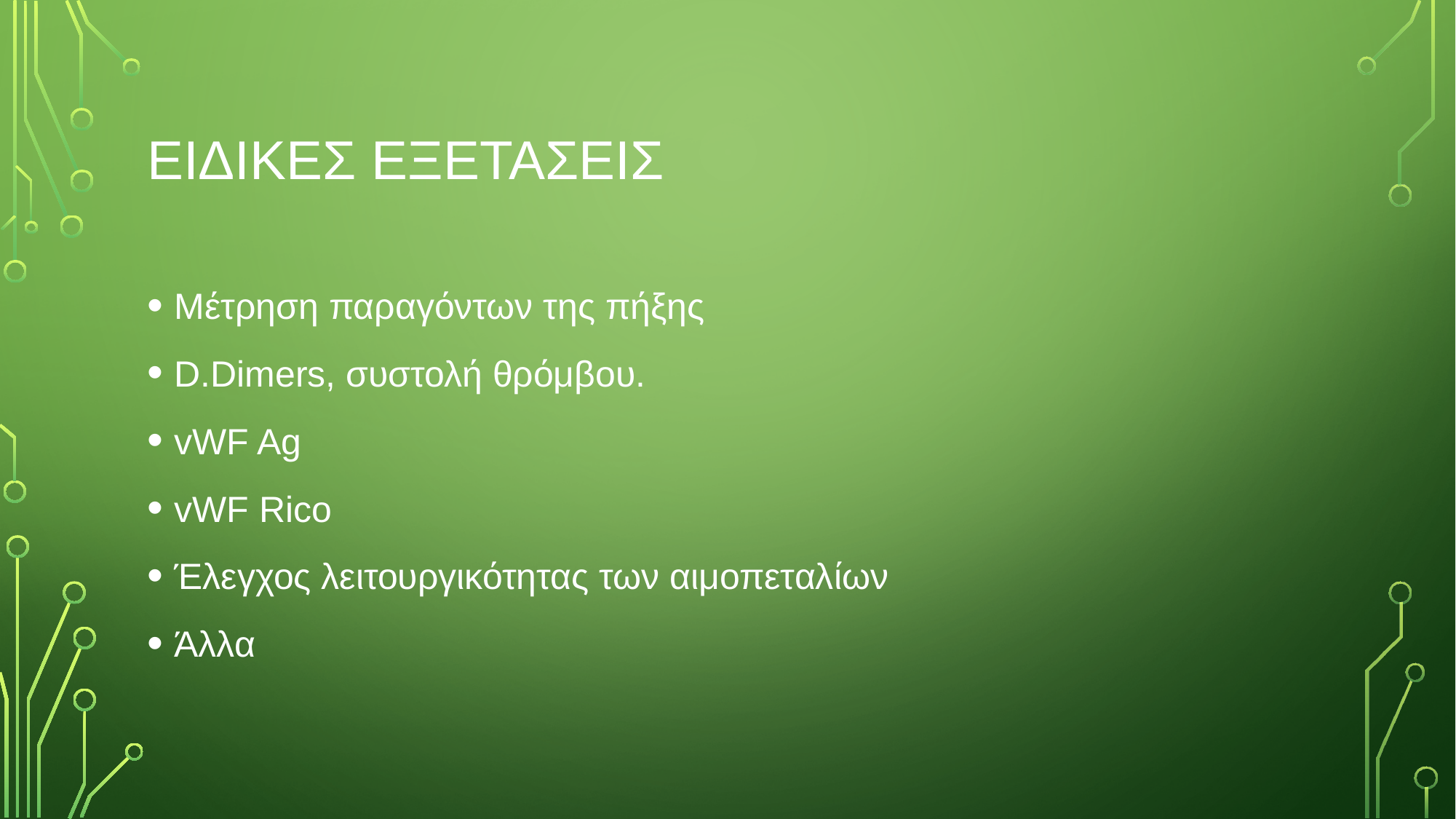

# Ειδικεσ εξετασεισ
Μέτρηση παραγόντων της πήξης
D.Dimers, συστολή θρόμβου.
vWF Ag
vWF Rico
Έλεγχος λειτουργικότητας των αιμοπεταλίων
Άλλα